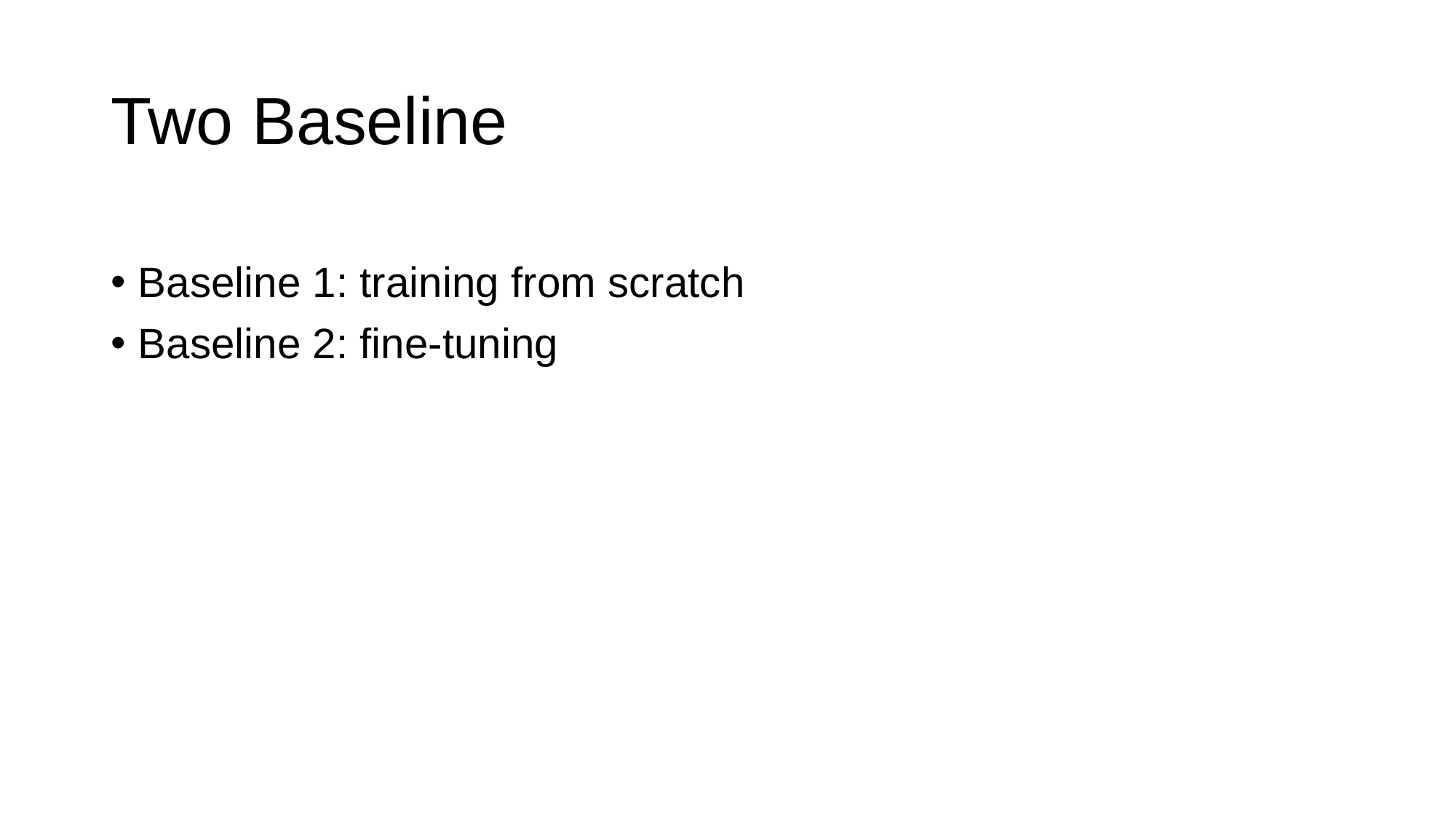

# Two Baseline
Baseline 1: training from scratch
Baseline 2: fine-tuning